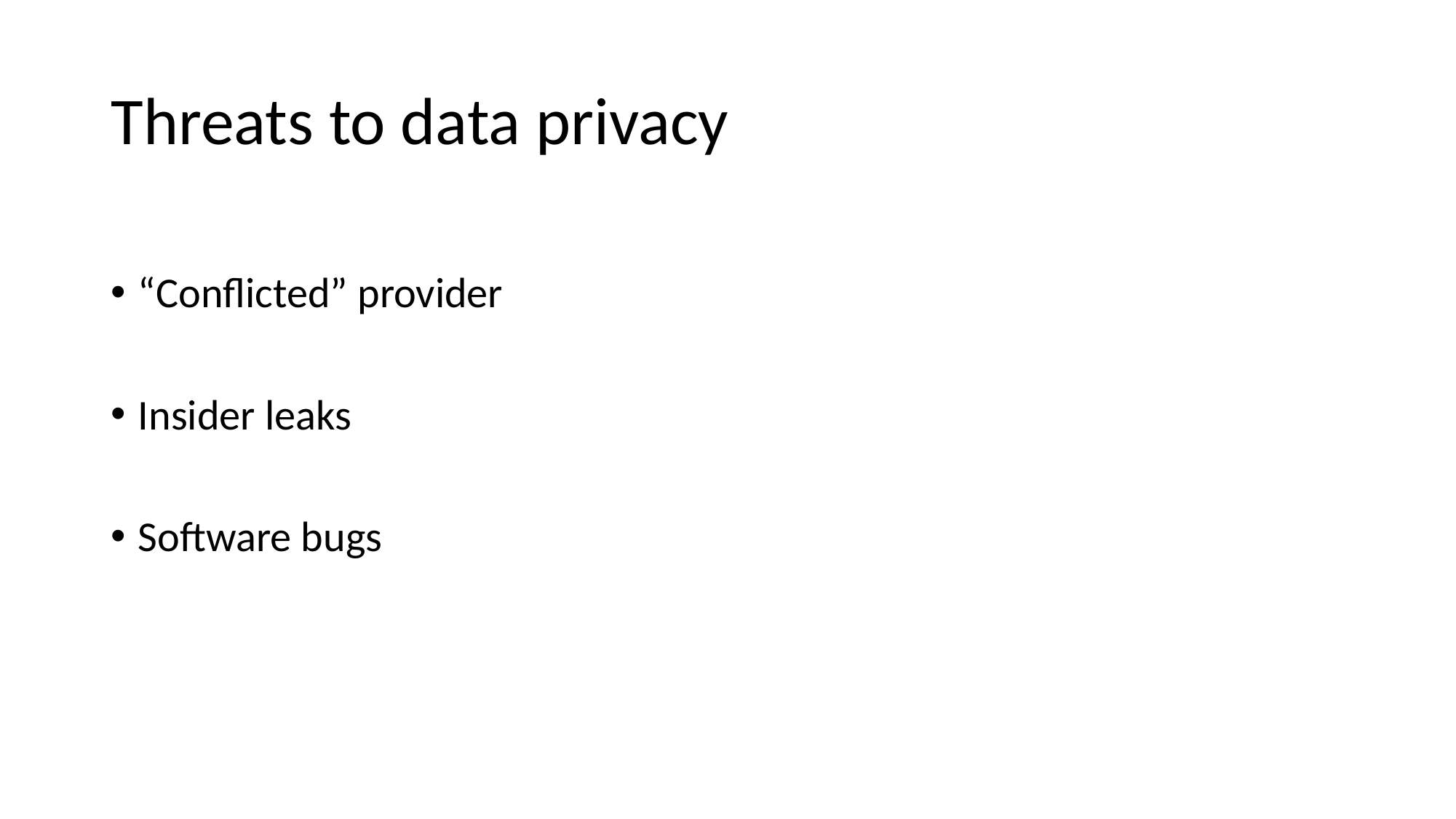

# Threats to data privacy
“Conflicted” provider

Insider leaks

Software bugs